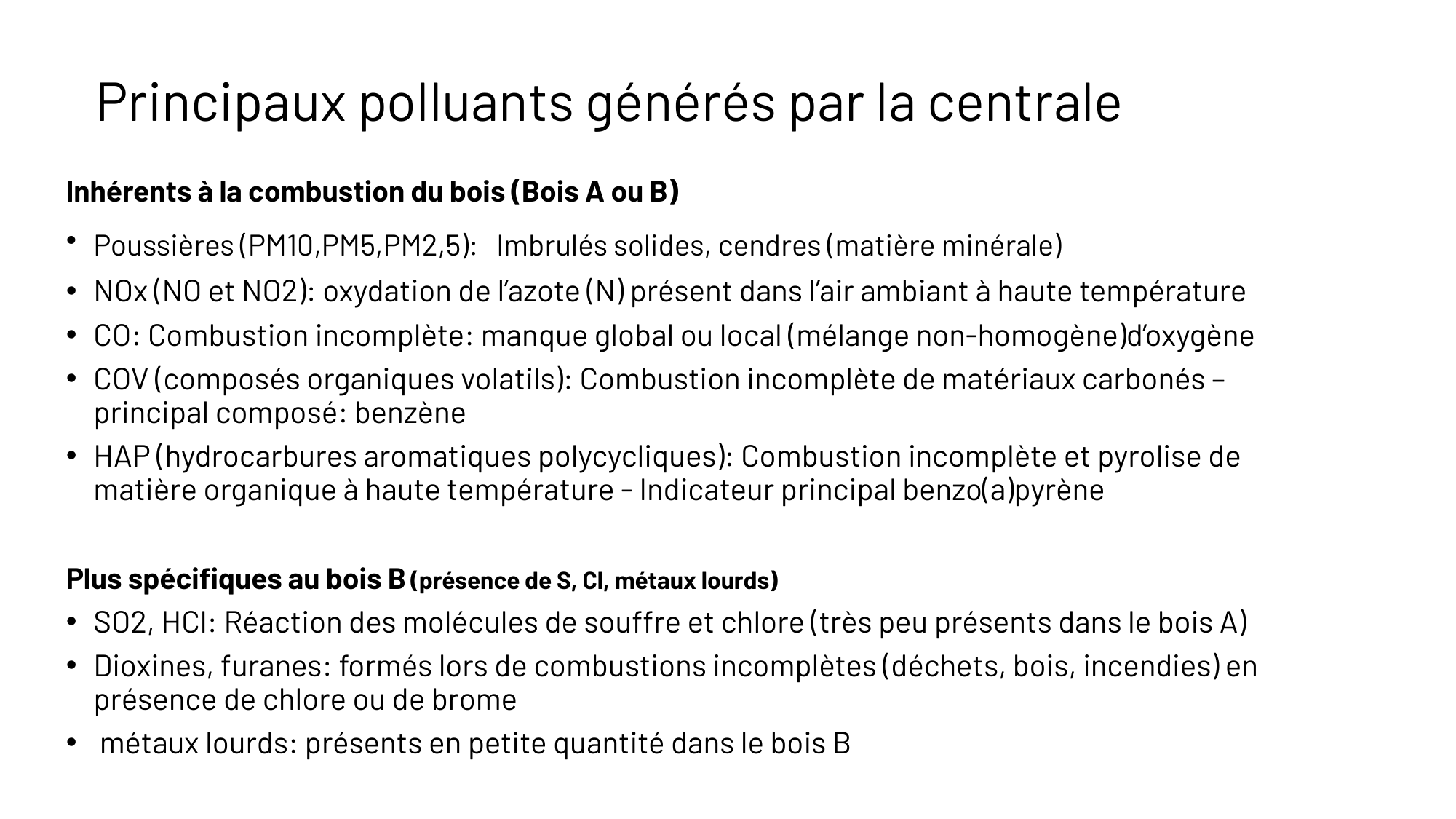

# Principaux polluants générés par la centrale
Inhérents à la combustion du bois (Bois A ou B)
Poussières (PM10,PM5,PM2,5):  Imbrulés solides, cendres (matière minérale)
NOx (NO et NO2): oxydation de l’azote (N) présent dans l’air ambiant à haute température
CO: Combustion incomplète: manque global ou local (mélange non-homogène)d’oxygène
COV (composés organiques volatils): Combustion incomplète de matériaux carbonés – principal composé: benzène
HAP (hydrocarbures aromatiques polycycliques): Combustion incomplète et pyrolise de matière organique à haute température - Indicateur principal benzo(a)pyrène

Plus spécifiques au bois B (présence de S, Cl, métaux lourds)
SO2, HCl: Réaction des molécules de souffre et chlore (très peu présents dans le bois A)
Dioxines, furanes: formés lors de combustions incomplètes (déchets, bois, incendies) en présence de chlore ou de brome
 métaux lourds: présents en petite quantité dans le bois B